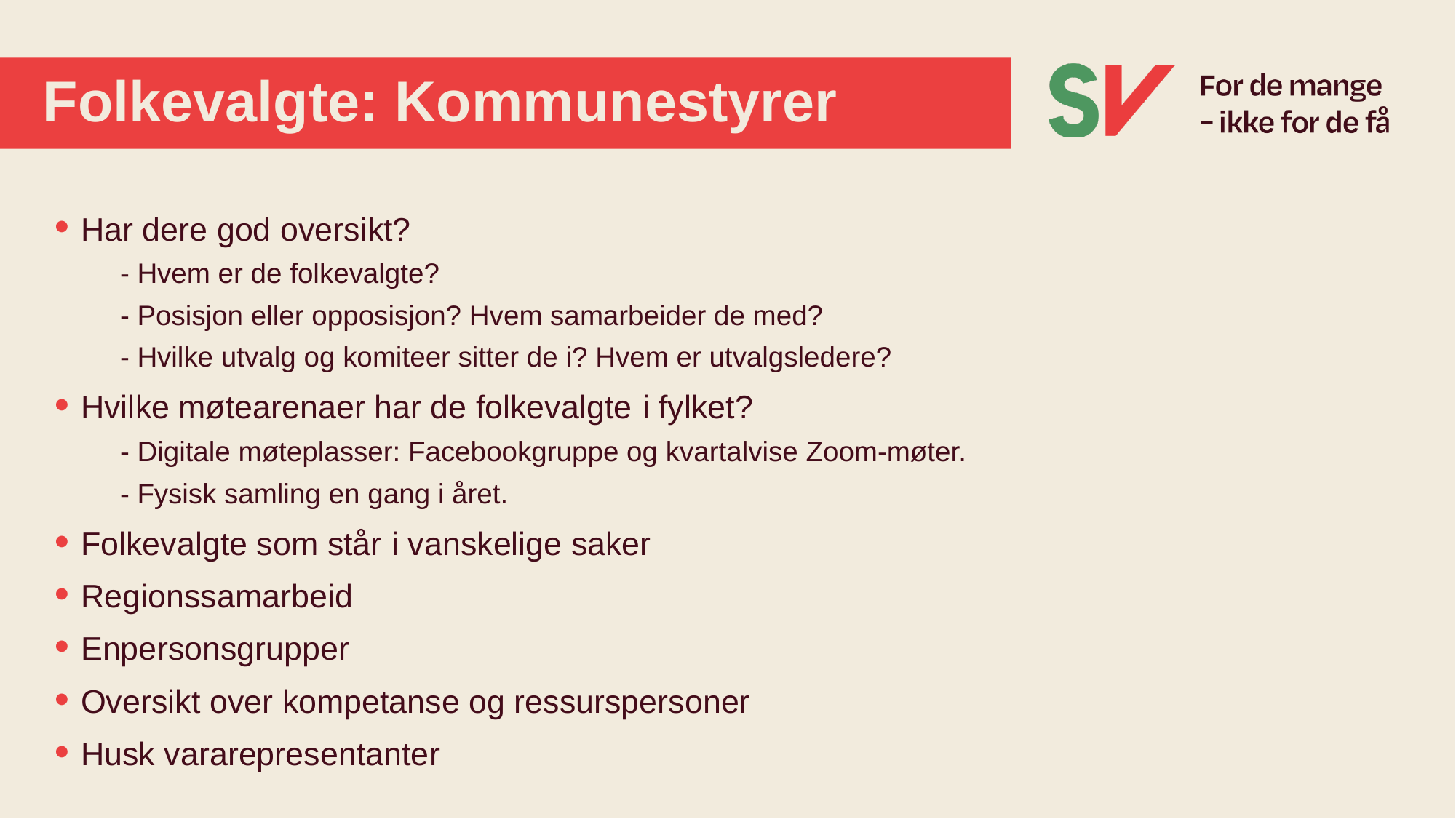

# Folkevalgte: Kommunestyrer
Har dere god oversikt?
- Hvem er de folkevalgte?
- Posisjon eller opposisjon? Hvem samarbeider de med?
- Hvilke utvalg og komiteer sitter de i? Hvem er utvalgsledere?
Hvilke møtearenaer har de folkevalgte i fylket?
- Digitale møteplasser: Facebookgruppe og kvartalvise Zoom-møter.
- Fysisk samling en gang i året.
Folkevalgte som står i vanskelige saker
Regionssamarbeid
Enpersonsgrupper
Oversikt over kompetanse og ressurspersoner
Husk vararepresentanter